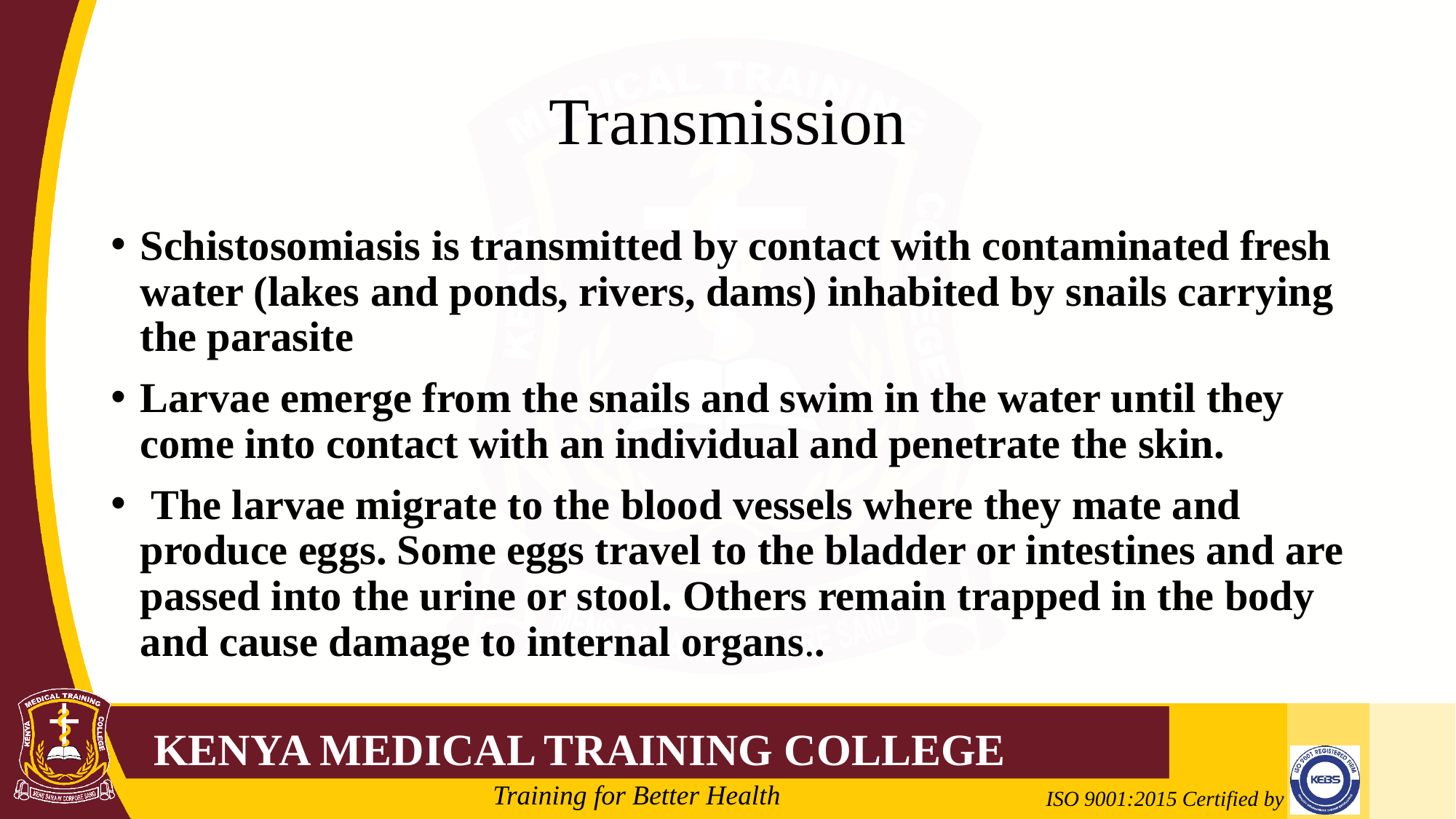

# Transmission
Schistosomiasis is transmitted by contact with contaminated fresh water (lakes and ponds, rivers, dams) inhabited by snails carrying the parasite
Larvae emerge from the snails and swim in the water until they come into contact with an individual and penetrate the skin.
 The larvae migrate to the blood vessels where they mate and produce eggs. Some eggs travel to the bladder or intestines and are passed into the urine or stool. Others remain trapped in the body and cause damage to internal organs..